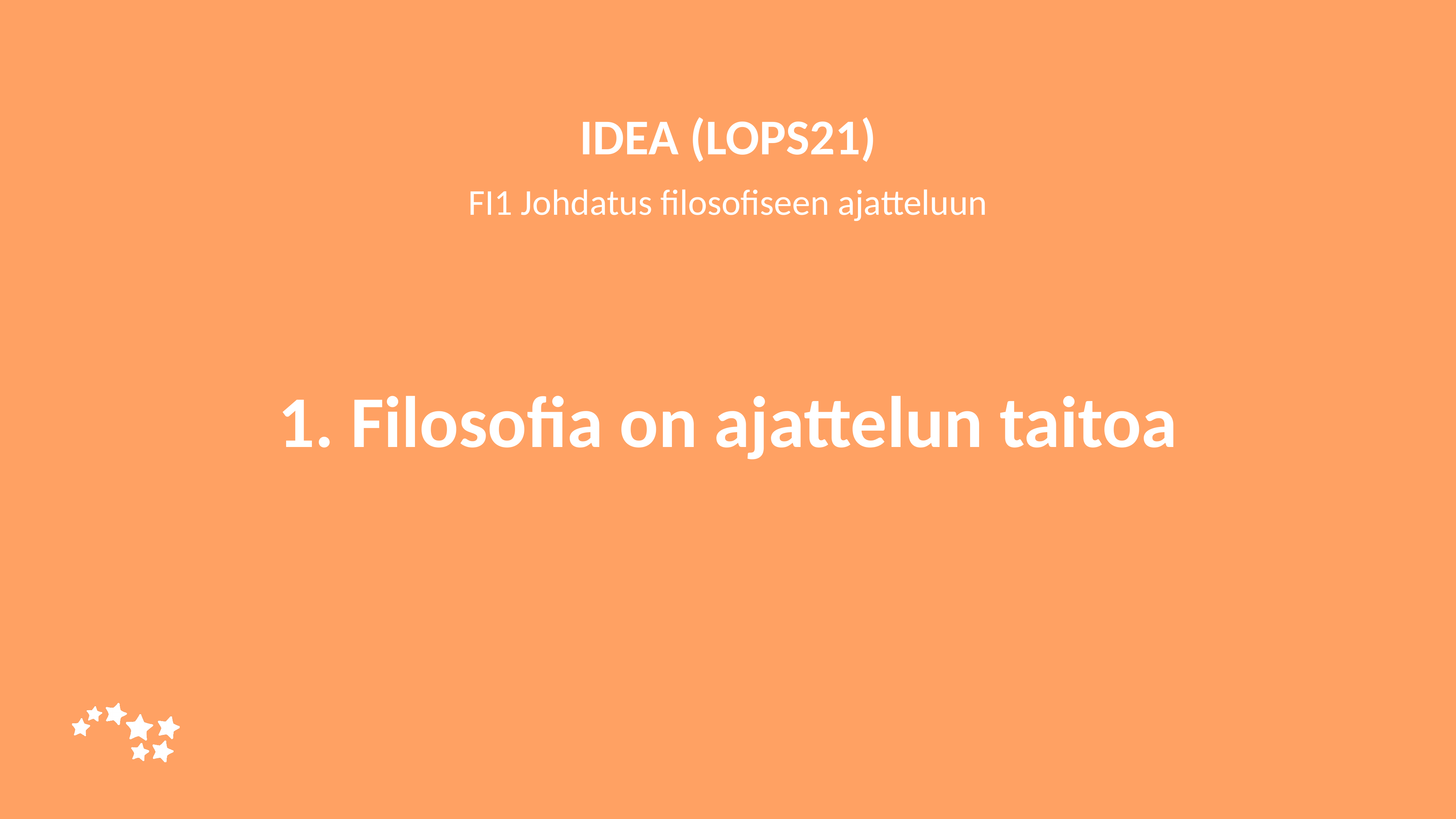

IDEA (LOPS21)
FI1 Johdatus filosofiseen ajatteluun
# 1. Filosofia on ajattelun taitoa